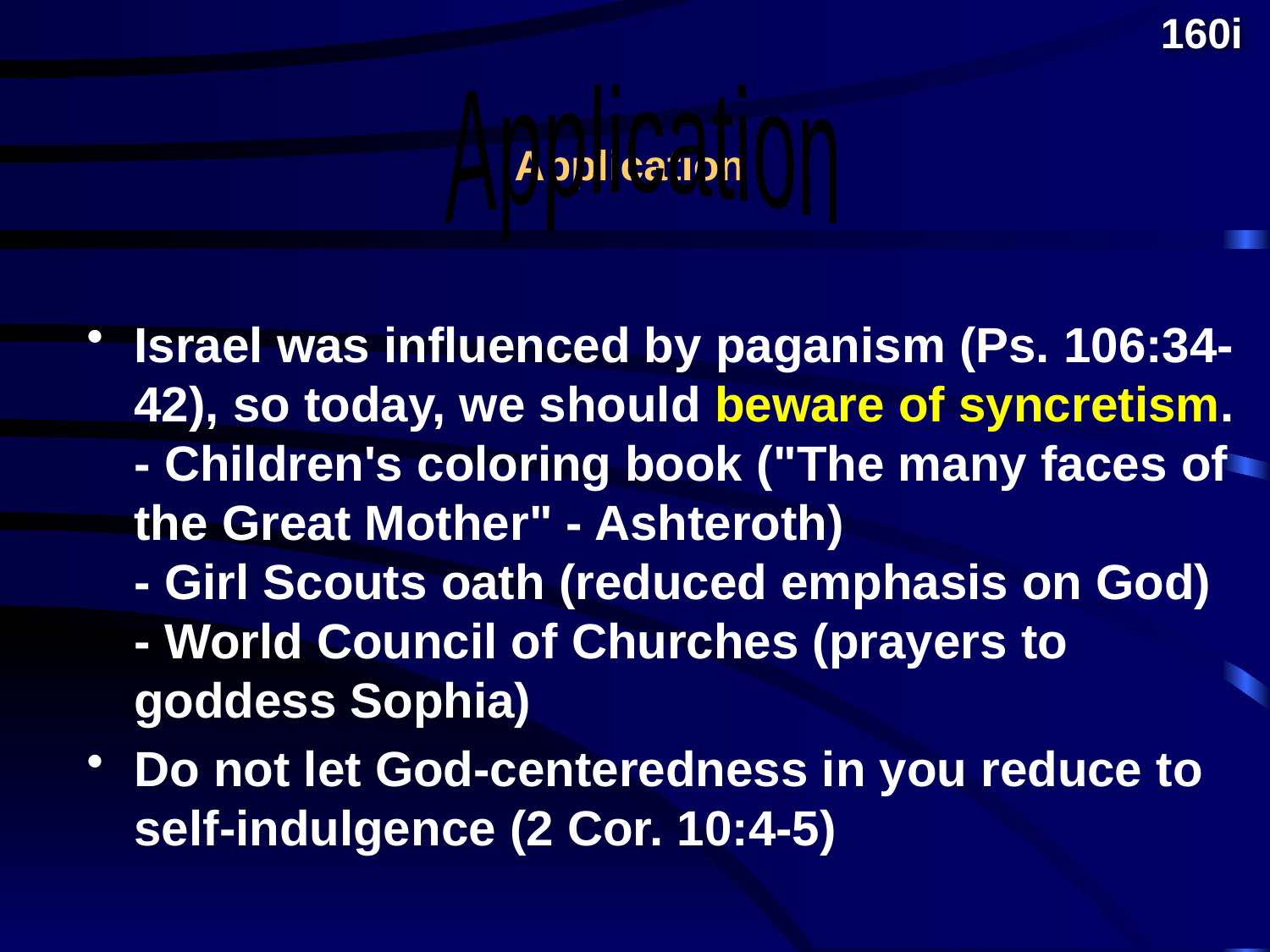

160i
# Application
Application
Israel was influenced by paganism (Ps. 106:34-42), so today, we should beware of syncretism.
- Children's coloring book ("The many faces of the Great Mother" - Ashteroth)
- Girl Scouts oath (reduced emphasis on God)
- World Council of Churches (prayers to goddess Sophia)
Do not let God-centeredness in you reduce to self-indulgence (2 Cor. 10:4-5)